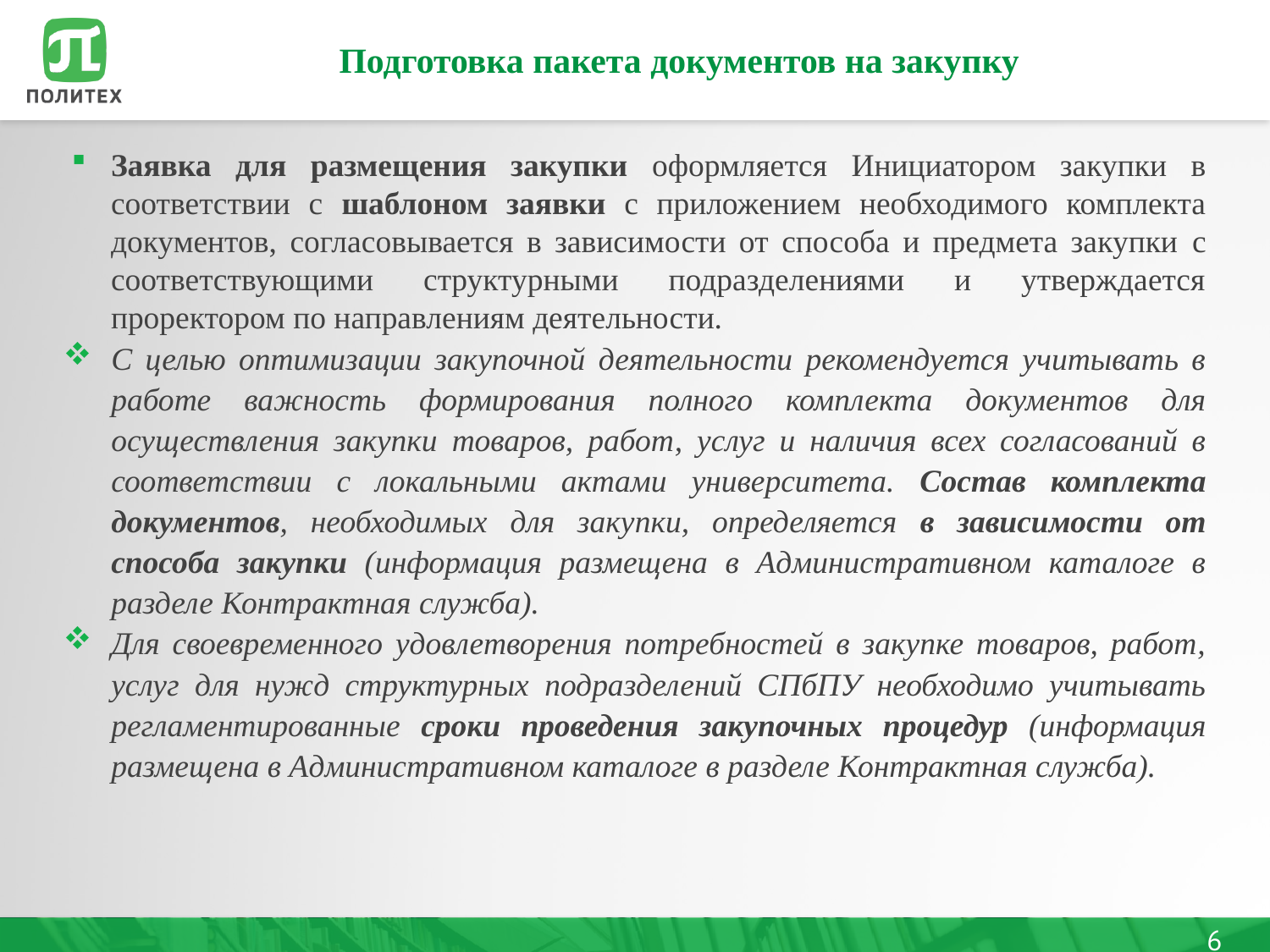

# Подготовка пакета документов на закупку
Заявка для размещения закупки оформляется Инициатором закупки в соответствии с шаблоном заявки с приложением необходимого комплекта документов, согласовывается в зависимости от способа и предмета закупки c соответствующими структурными подразделениями и утверждается проректором по направлениям деятельности.
С целью оптимизации закупочной деятельности рекомендуется учитывать в работе важность формирования полного комплекта документов для осуществления закупки товаров, работ, услуг и наличия всех согласований в соответствии с локальными актами университета. Состав комплекта документов, необходимых для закупки, определяется в зависимости от способа закупки (информация размещена в Административном каталоге в разделе Контрактная служба).
Для своевременного удовлетворения потребностей в закупке товаров, работ, услуг для нужд структурных подразделений СПбПУ необходимо учитывать регламентированные сроки проведения закупочных процедур (информация размещена в Административном каталоге в разделе Контрактная служба).